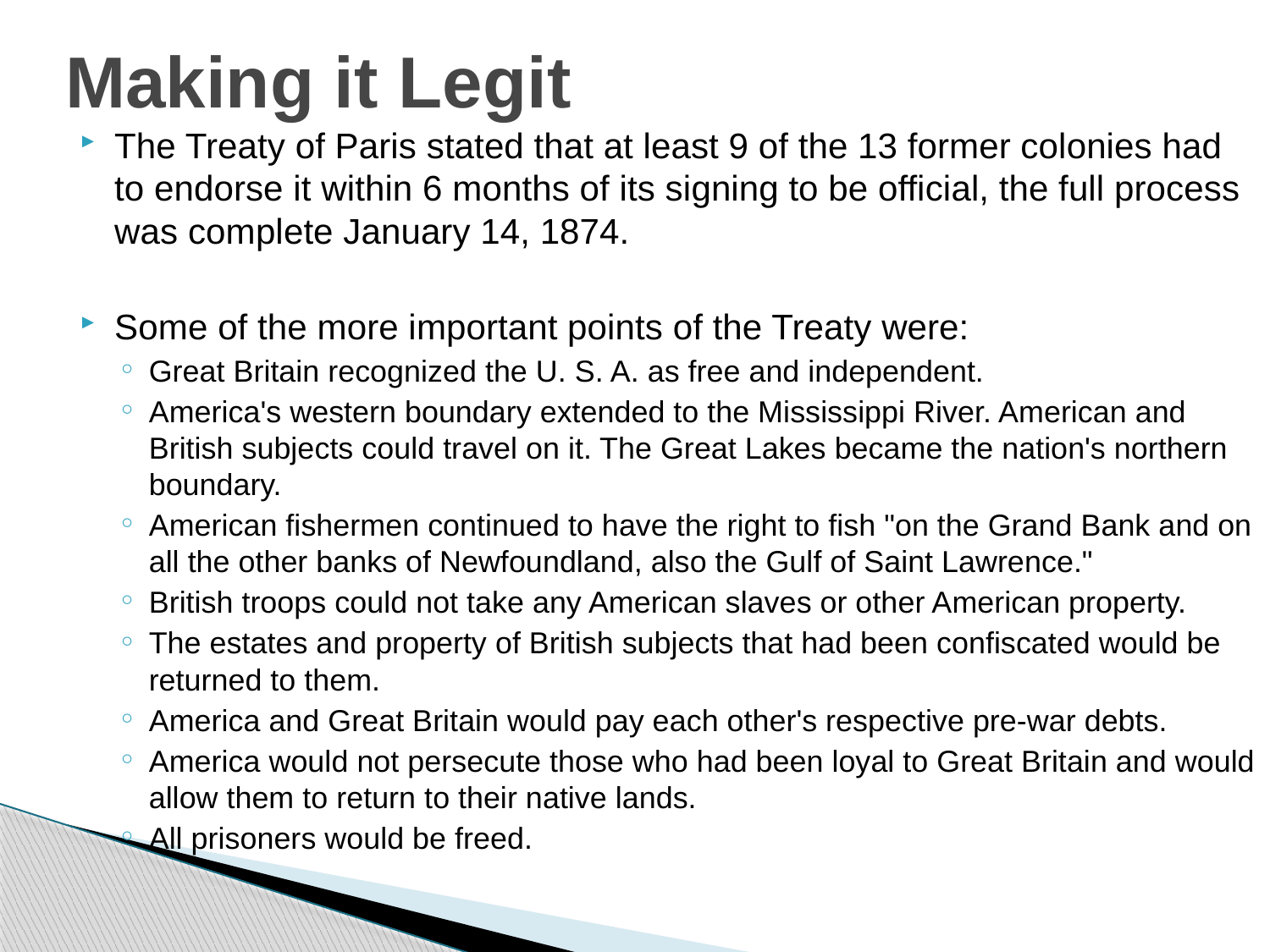

# Making it Legit
The Treaty of Paris stated that at least 9 of the 13 former colonies had to endorse it within 6 months of its signing to be official, the full process was complete January 14, 1874.

Some of the more important points of the Treaty were:
Great Britain recognized the U. S. A. as free and independent.
America's western boundary extended to the Mississippi River. American and British subjects could travel on it. The Great Lakes became the nation's northern boundary.
American fishermen continued to have the right to fish "on the Grand Bank and on all the other banks of Newfoundland, also the Gulf of Saint Lawrence."
British troops could not take any American slaves or other American property.
The estates and property of British subjects that had been confiscated would be returned to them.
America and Great Britain would pay each other's respective pre-war debts.
America would not persecute those who had been loyal to Great Britain and would allow them to return to their native lands.
All prisoners would be freed.